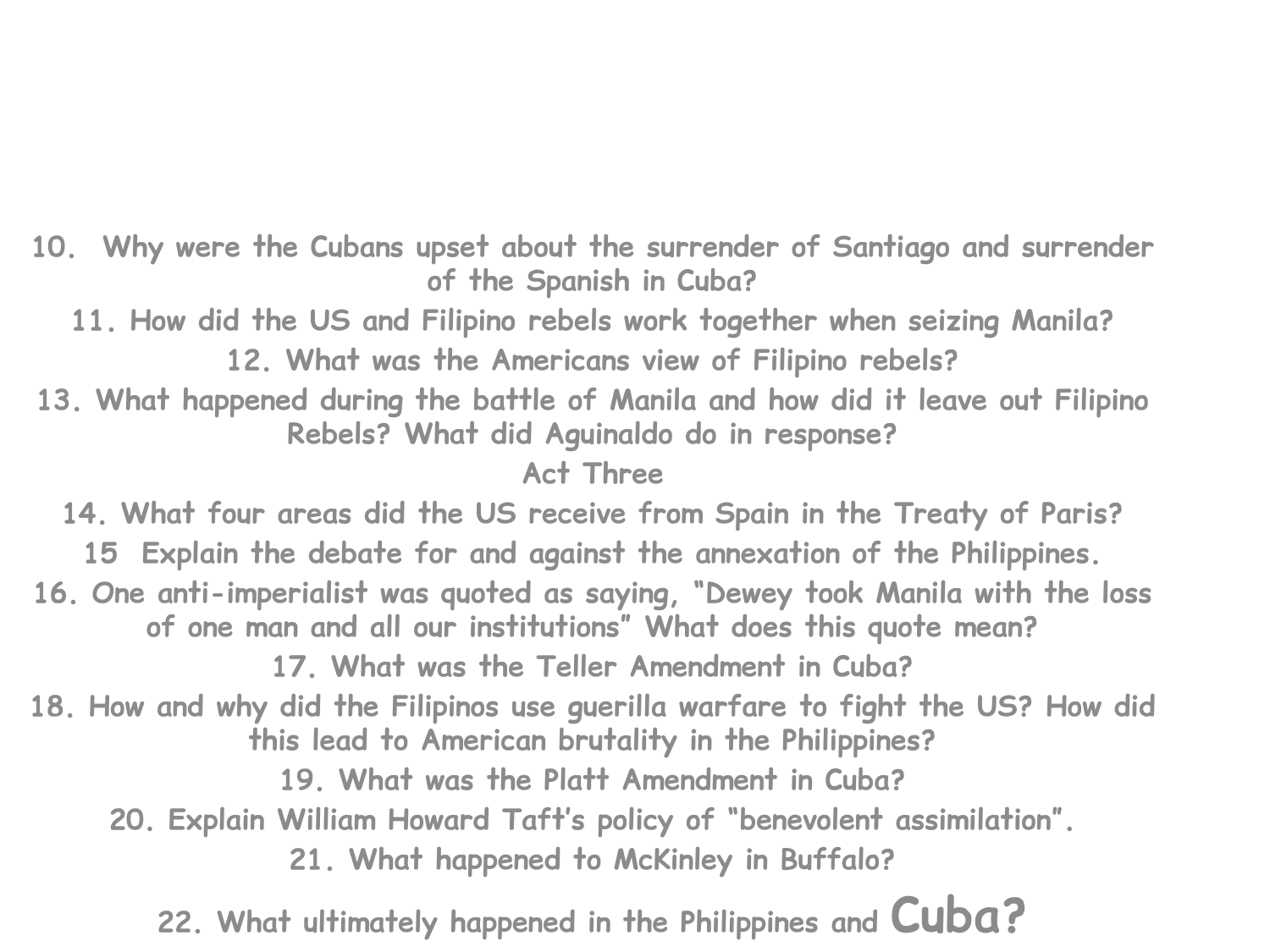

10.  Why were the Cubans upset about the surrender of Santiago and surrender of the Spanish in Cuba?
11. How did the US and Filipino rebels work together when seizing Manila?
12. What was the Americans view of Filipino rebels?
13. What happened during the battle of Manila and how did it leave out Filipino Rebels? What did Aguinaldo do in response?
Act Three
14. What four areas did the US receive from Spain in the Treaty of Paris?
15  Explain the debate for and against the annexation of the Philippines.
16. One anti-imperialist was quoted as saying, “Dewey took Manila with the loss of one man and all our institutions” What does this quote mean?
17. What was the Teller Amendment in Cuba?
18. How and why did the Filipinos use guerilla warfare to fight the US? How did this lead to American brutality in the Philippines?
19. What was the Platt Amendment in Cuba?
20. Explain William Howard Taft’s policy of “benevolent assimilation”.
21. What happened to McKinley in Buffalo?
22. What ultimately happened in the Philippines and Cuba?

#